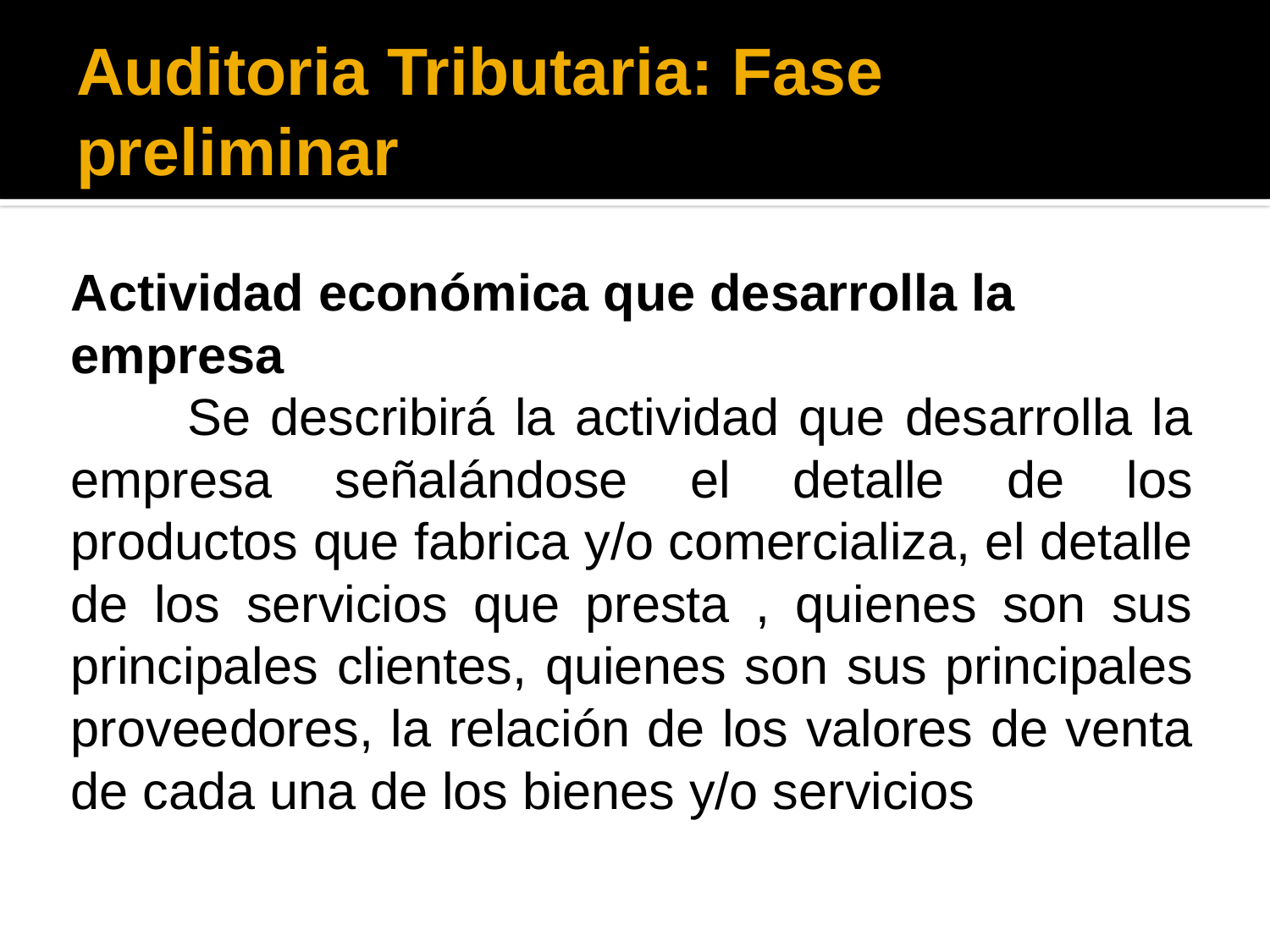

# Auditoria Tributaria: Fase preliminar
Actividad económica que desarrolla la empresa
	Se describirá la actividad que desarrolla la empresa señalándose el detalle de los productos que fabrica y/o comercializa, el detalle de los servicios que presta , quienes son sus principales clientes, quienes son sus principales proveedores, la relación de los valores de venta de cada una de los bienes y/o servicios